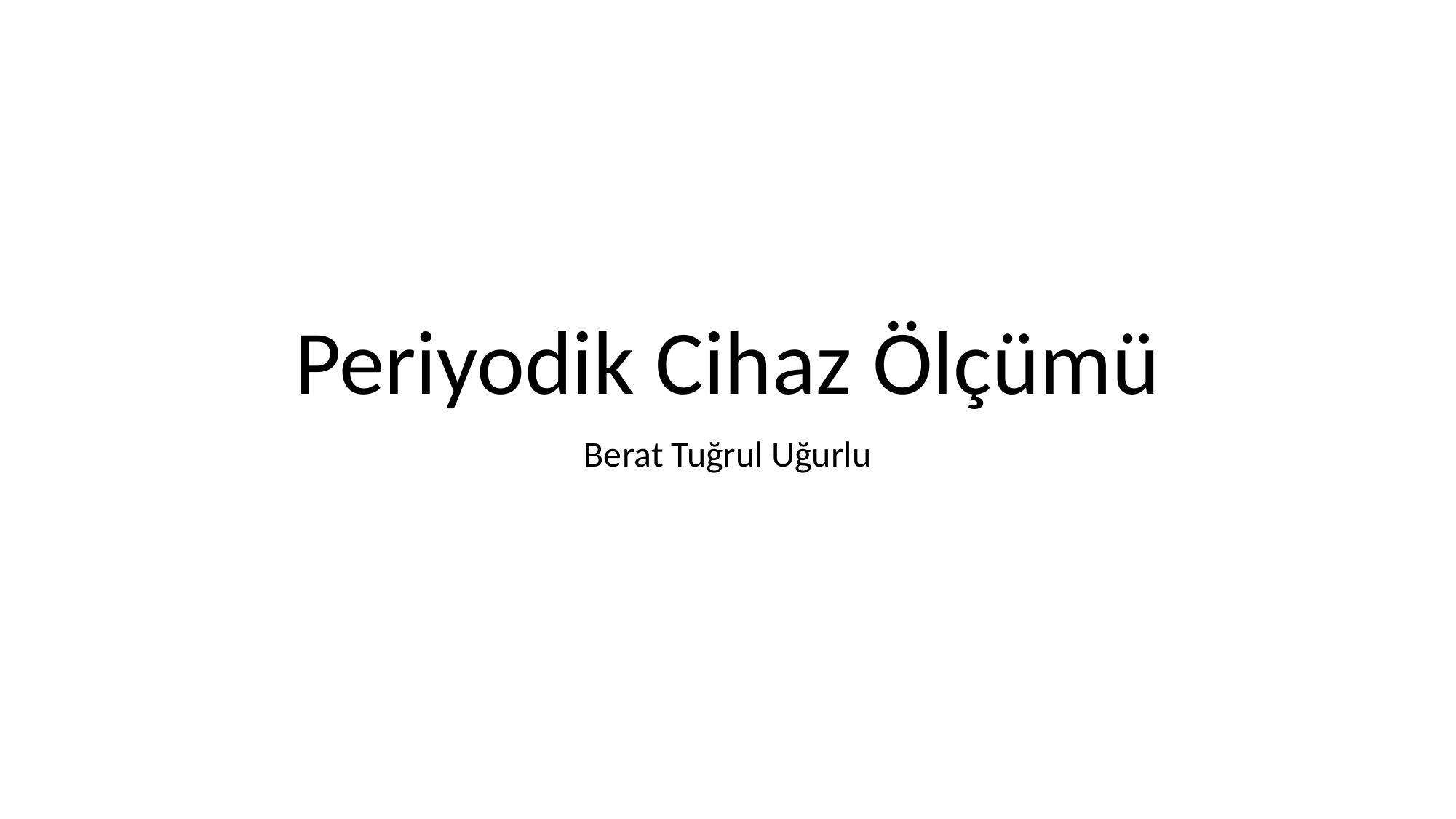

# Periyodik Cihaz Ölçümü
Berat Tuğrul Uğurlu